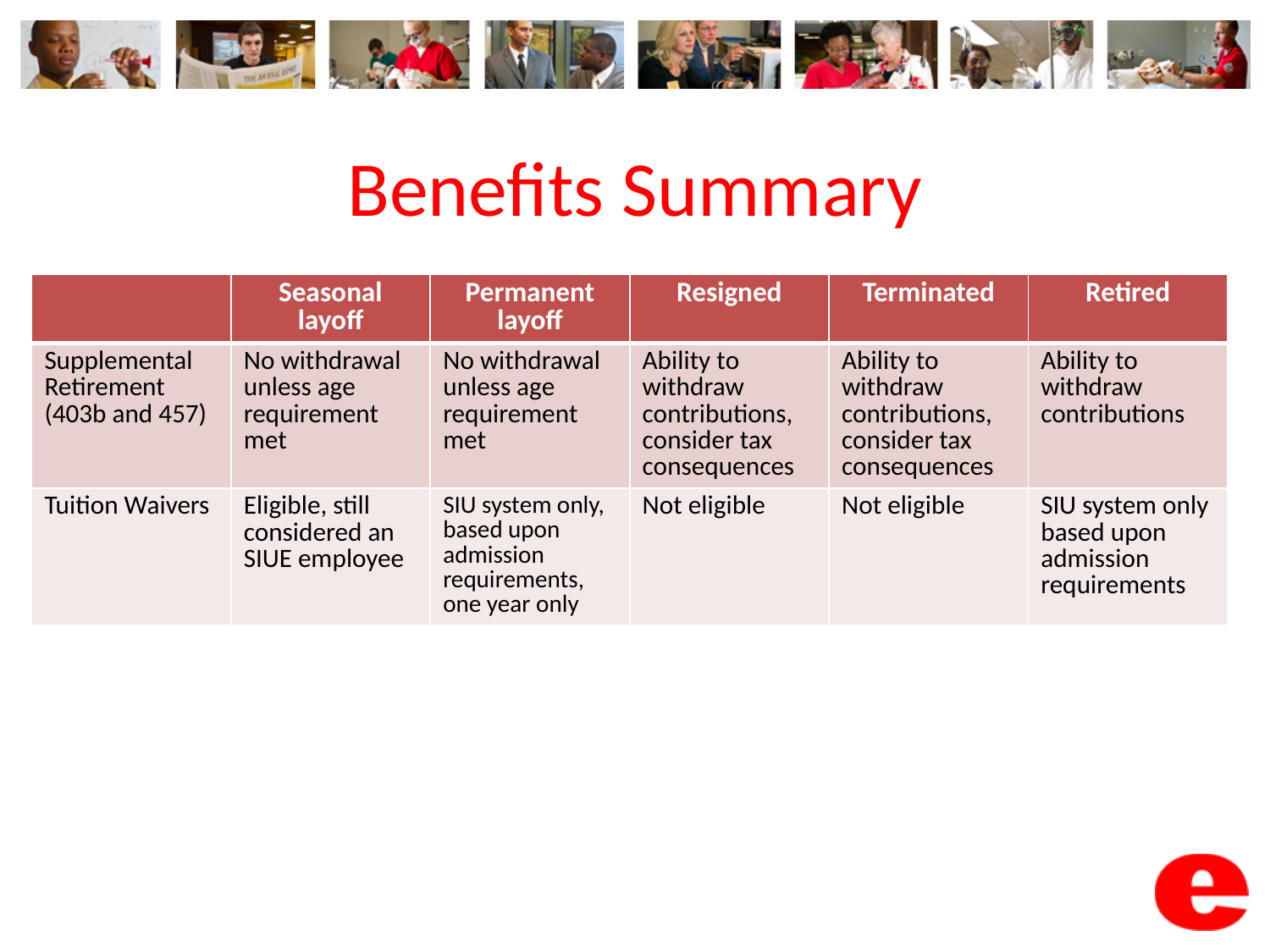

# Benefits Summary
|  | Seasonal layoff | Permanent layoff | Resigned | Terminated | Retired |
| --- | --- | --- | --- | --- | --- |
| Supplemental Retirement (403b and 457) | No withdrawal unless age requirement met | No withdrawal unless age requirement met | Ability to withdraw contributions, consider tax consequences | Ability to withdraw contributions, consider tax consequences | Ability to withdraw contributions |
| Tuition Waivers | Eligible, still considered an SIUE employee | SIU system only, based upon admission requirements, one year only | Not eligible | Not eligible | SIU system only based upon admission requirements |